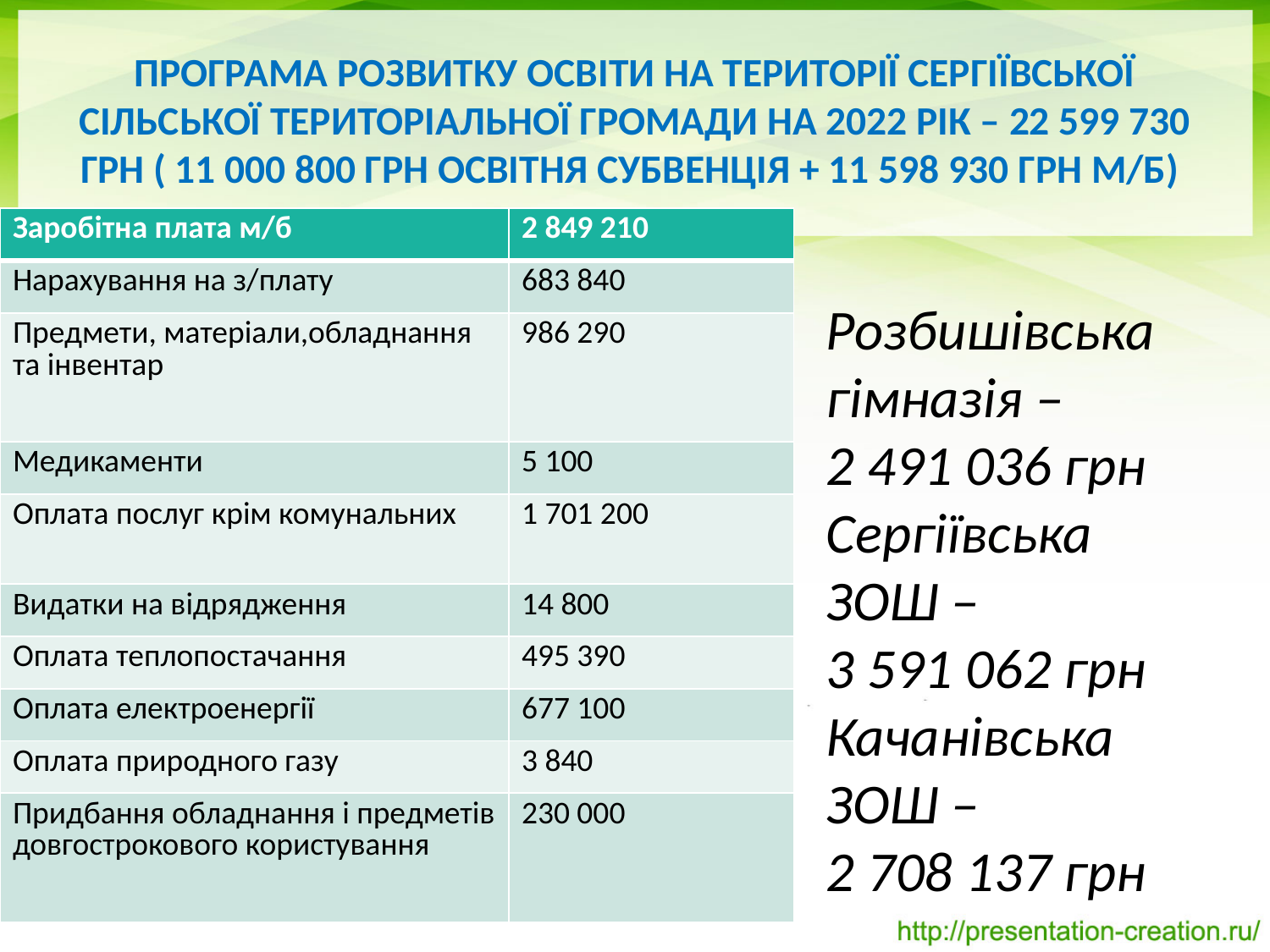

# Програма розвитку освіти на території Сергіївської сільської територіальної громади на 2022 рік – 22 599 730 грн ( 11 000 800 грн освітня субвенція + 11 598 930 грн м/б)
| Заробітна плата м/б | 2 849 210 |
| --- | --- |
| Нарахування на з/плату | 683 840 |
| Предмети, матеріали,обладнання та інвентар | 986 290 |
| Медикаменти | 5 100 |
| Оплата послуг крім комунальних | 1 701 200 |
| Видатки на відрядження | 14 800 |
| Оплата теплопостачання | 495 390 |
| Оплата електроенергії | 677 100 |
| Оплата природного газу | 3 840 |
| Придбання обладнання і предметів довгострокового користування | 230 000 |
Розбишівська гімназія –
2 491 036 грн
Сергіївська ЗОШ –
3 591 062 грн
Качанівська ЗОШ –
2 708 137 грн